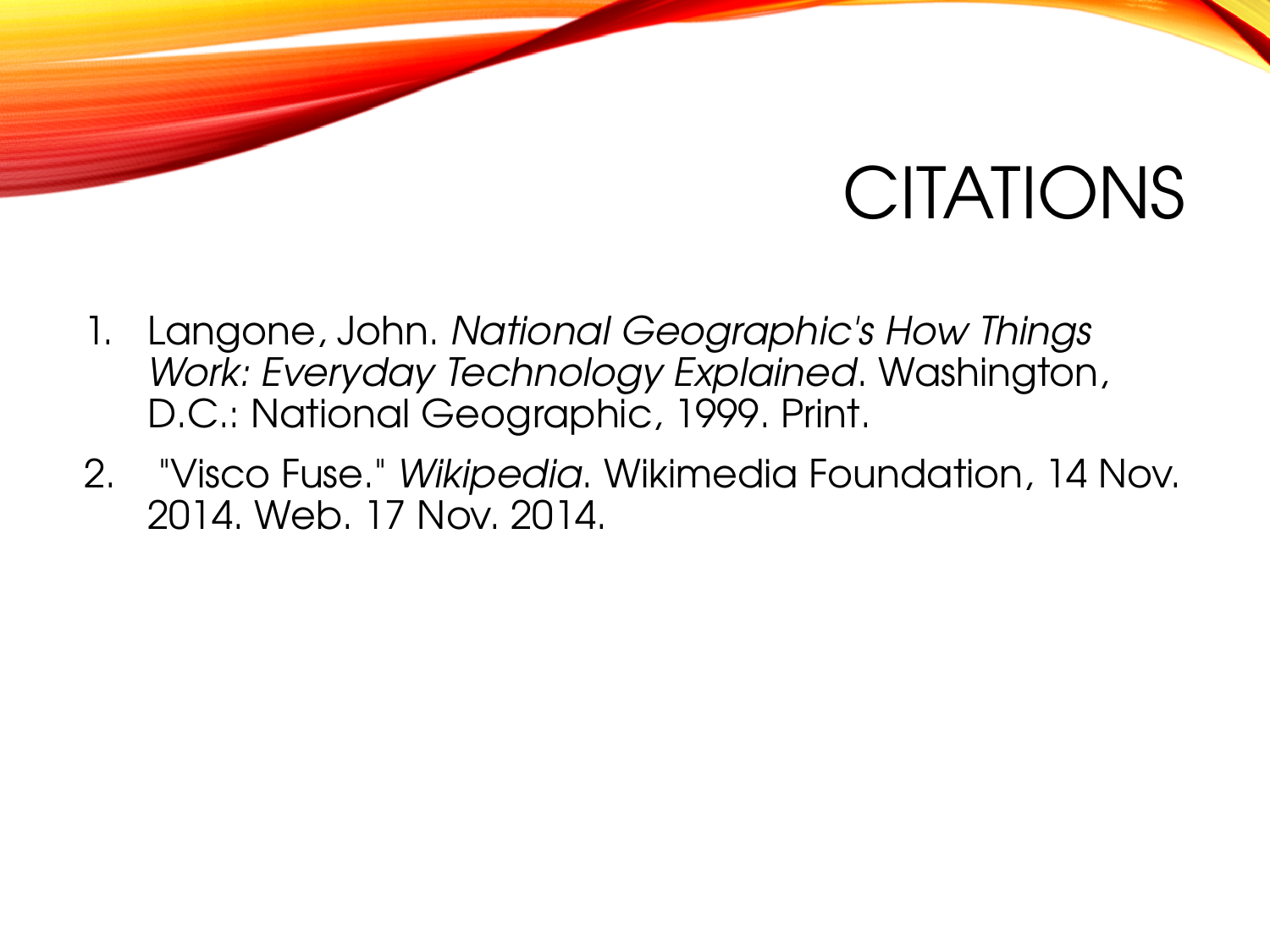

# Citations
Langone, John. National Geographic's How Things Work: Everyday Technology Explained. Washington, D.C.: National Geographic, 1999. Print.
 "Visco Fuse." Wikipedia. Wikimedia Foundation, 14 Nov. 2014. Web. 17 Nov. 2014.